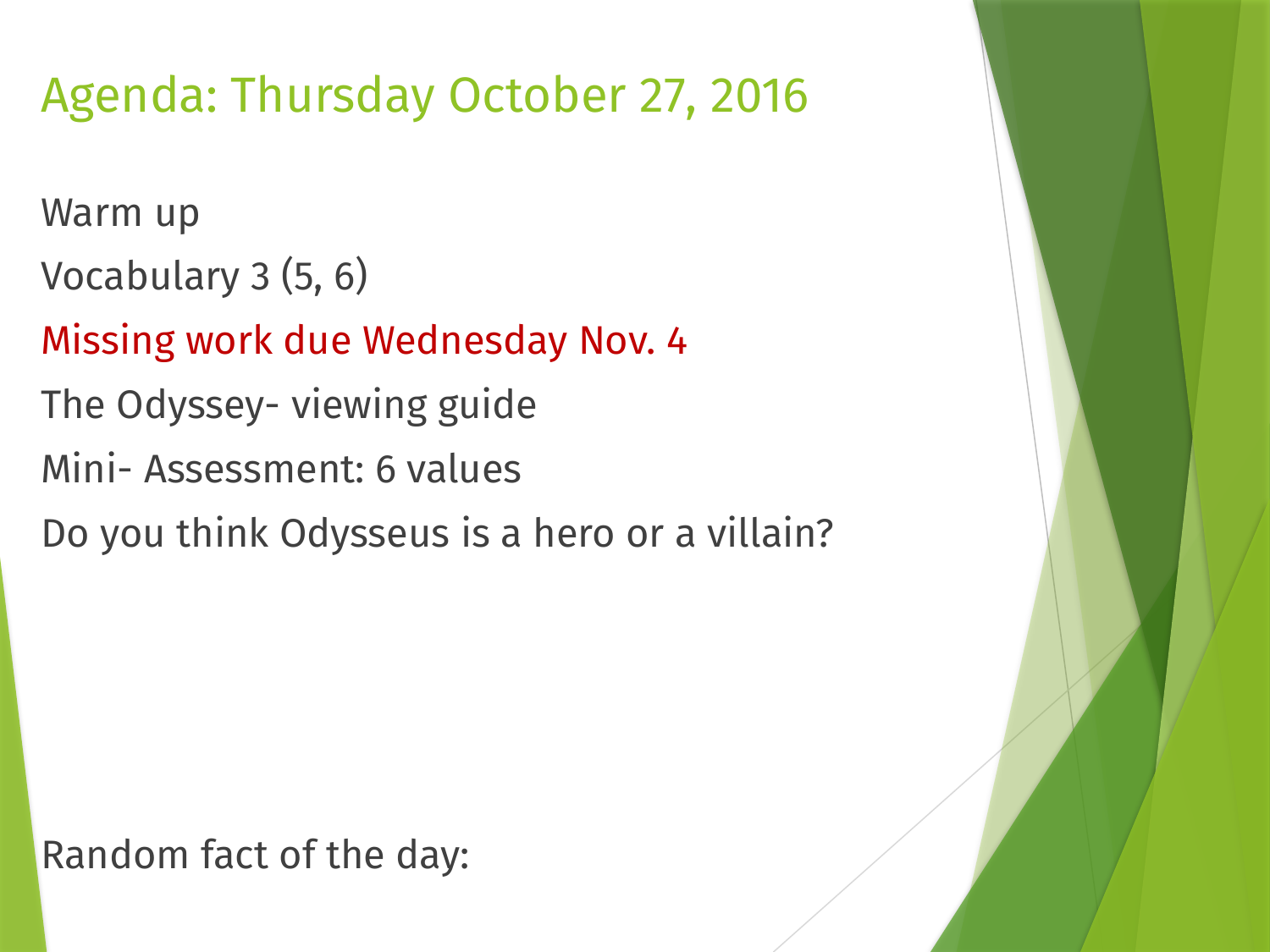

# Agenda: Thursday October 27, 2016
Warm up
Vocabulary 3 (5, 6)
Missing work due Wednesday Nov. 4
The Odyssey- viewing guide
Mini- Assessment: 6 values
Do you think Odysseus is a hero or a villain?

Random fact of the day: